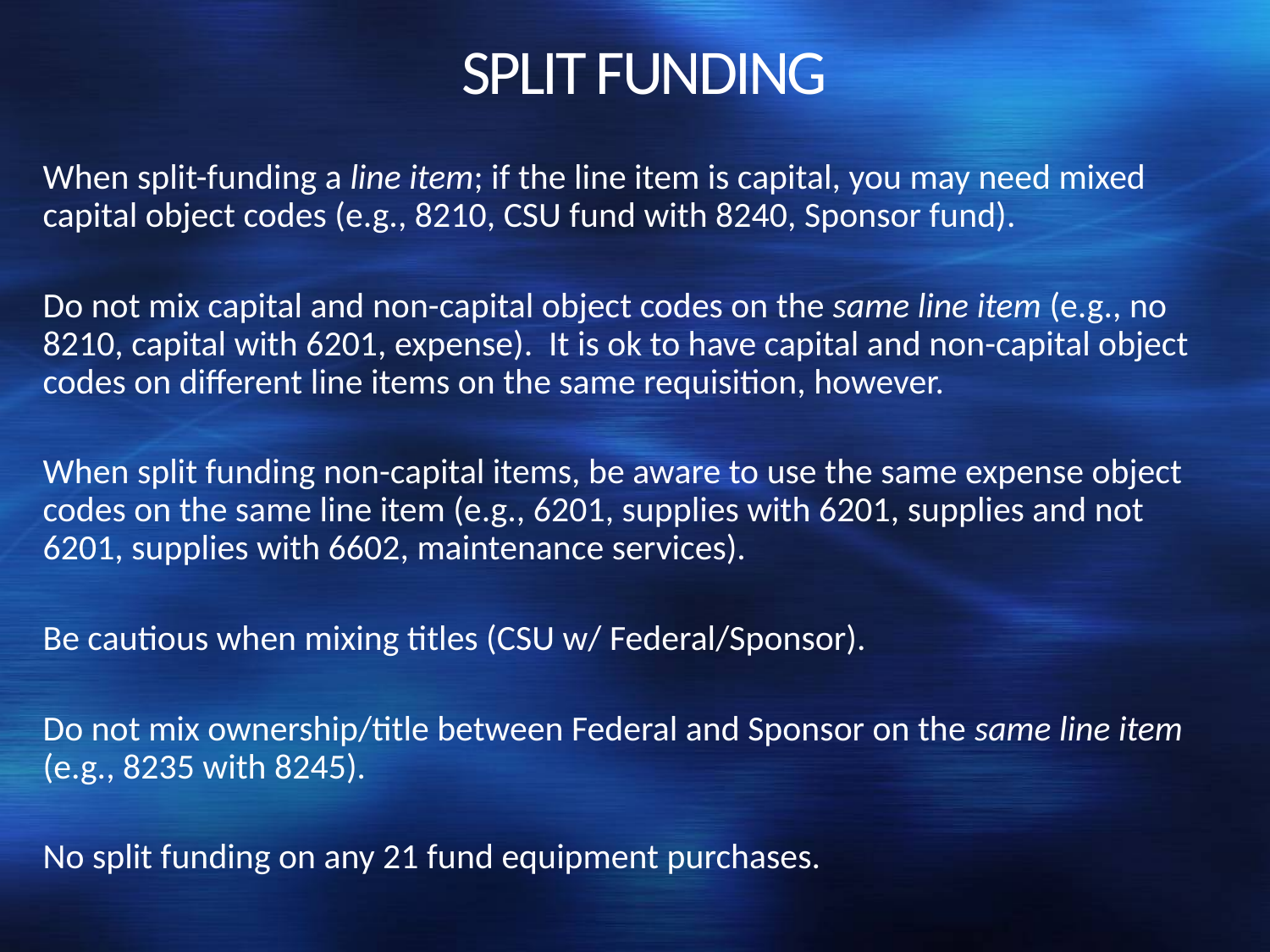

# SPLIT FUNDING
When split-funding a line item; if the line item is capital, you may need mixed capital object codes (e.g., 8210, CSU fund with 8240, Sponsor fund).

Do not mix capital and non-capital object codes on the same line item (e.g., no 8210, capital with 6201, expense).  It is ok to have capital and non-capital object codes on different line items on the same requisition, however.

When split funding non-capital items, be aware to use the same expense object codes on the same line item (e.g., 6201, supplies with 6201, supplies and not 6201, supplies with 6602, maintenance services).

Be cautious when mixing titles (CSU w/ Federal/Sponsor).

Do not mix ownership/title between Federal and Sponsor on the same line item (e.g., 8235 with 8245).

No split funding on any 21 fund equipment purchases.